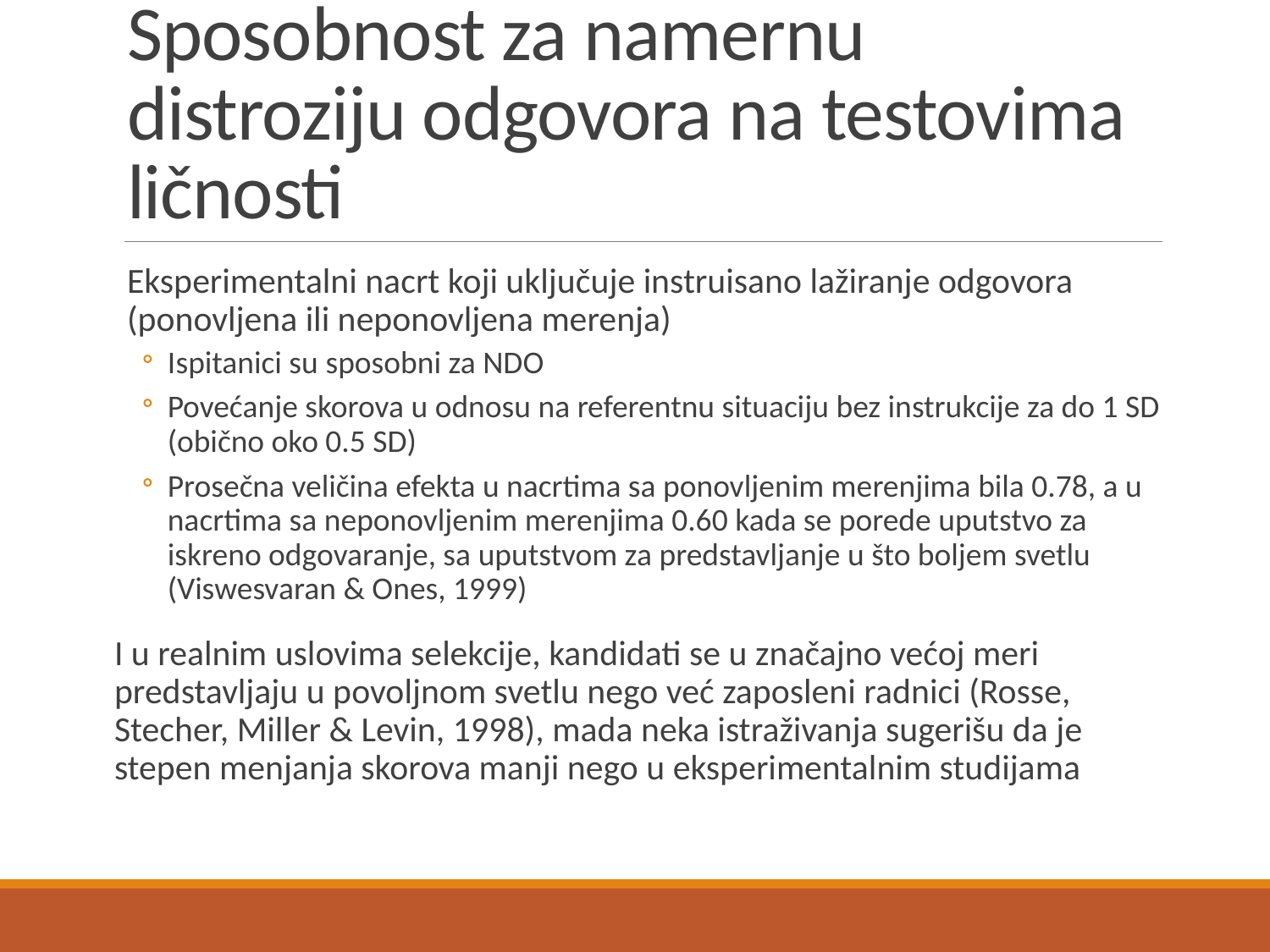

# Sposobnost za namernu distroziju odgovora na testovima ličnosti

Eksperimentalni nacrt koji uključuje instruisano lažiranje odgovora (ponovljena ili neponovljena merenja)
Ispitanici su sposobni za NDO
Povećanje skorova u odnosu na referentnu situaciju bez instrukcije za do 1 SD (obično oko 0.5 SD)
Prosečna veličina efekta u nacrtima sa ponovljenim merenjima bila 0.78, a u nacrtima sa neponovljenim merenjima 0.60 kada se porede uputstvo za iskreno odgovaranje, sa uputstvom za predstavljanje u što boljem svetlu (Viswesvaran & Ones, 1999)
I u realnim uslovima selekcije, kandidati se u značajno većoj meri predstavljaju u povoljnom svetlu nego već zaposleni radnici (Rosse, Stecher, Miller & Levin, 1998), mada neka istraživanja sugerišu da je stepen menjanja skorova manji nego u eksperimentalnim studijama